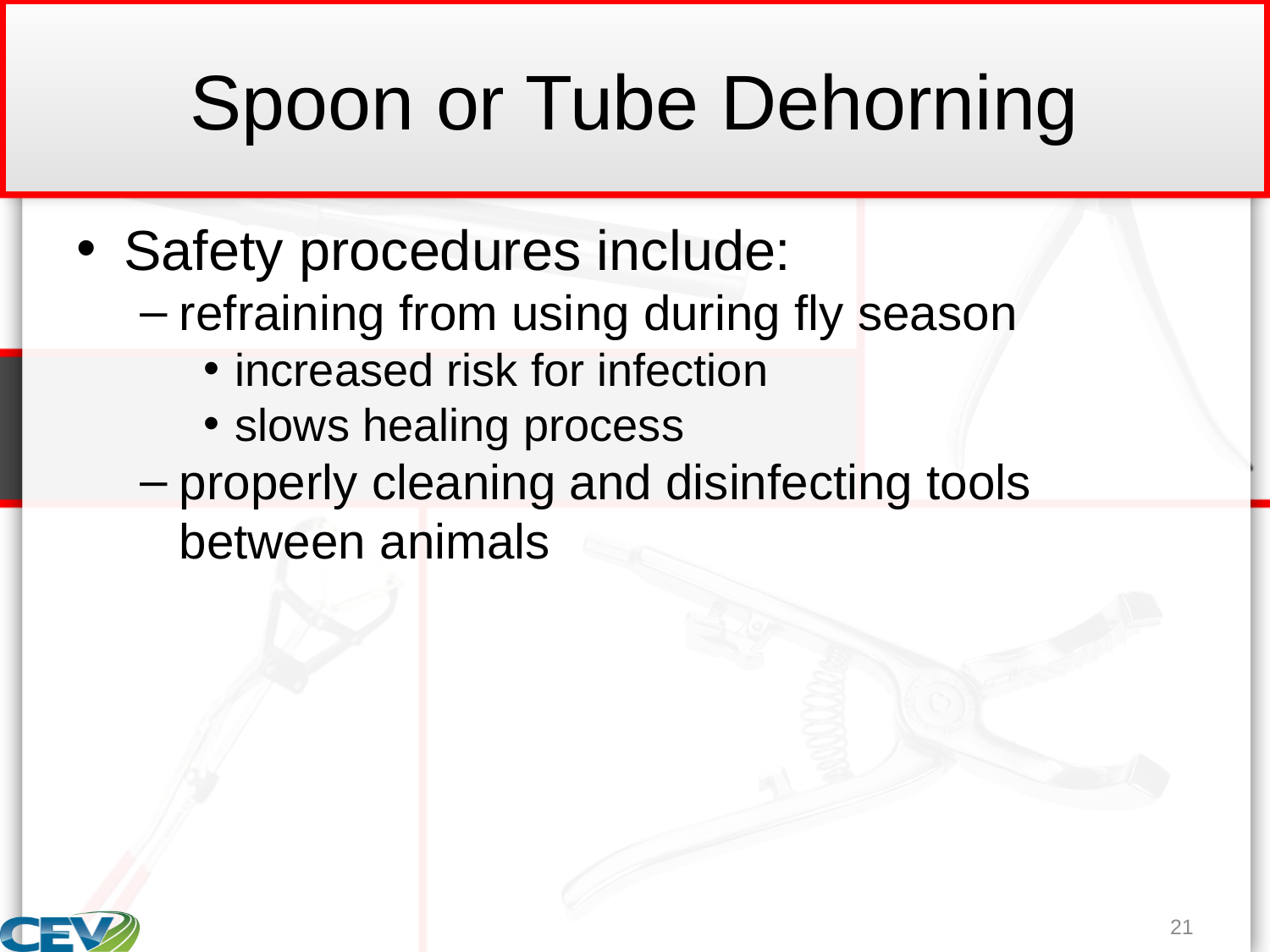

# Spoon or Tube Dehorning
Safety procedures include:
refraining from using during fly season
increased risk for infection
slows healing process
properly cleaning and disinfecting tools between animals

21